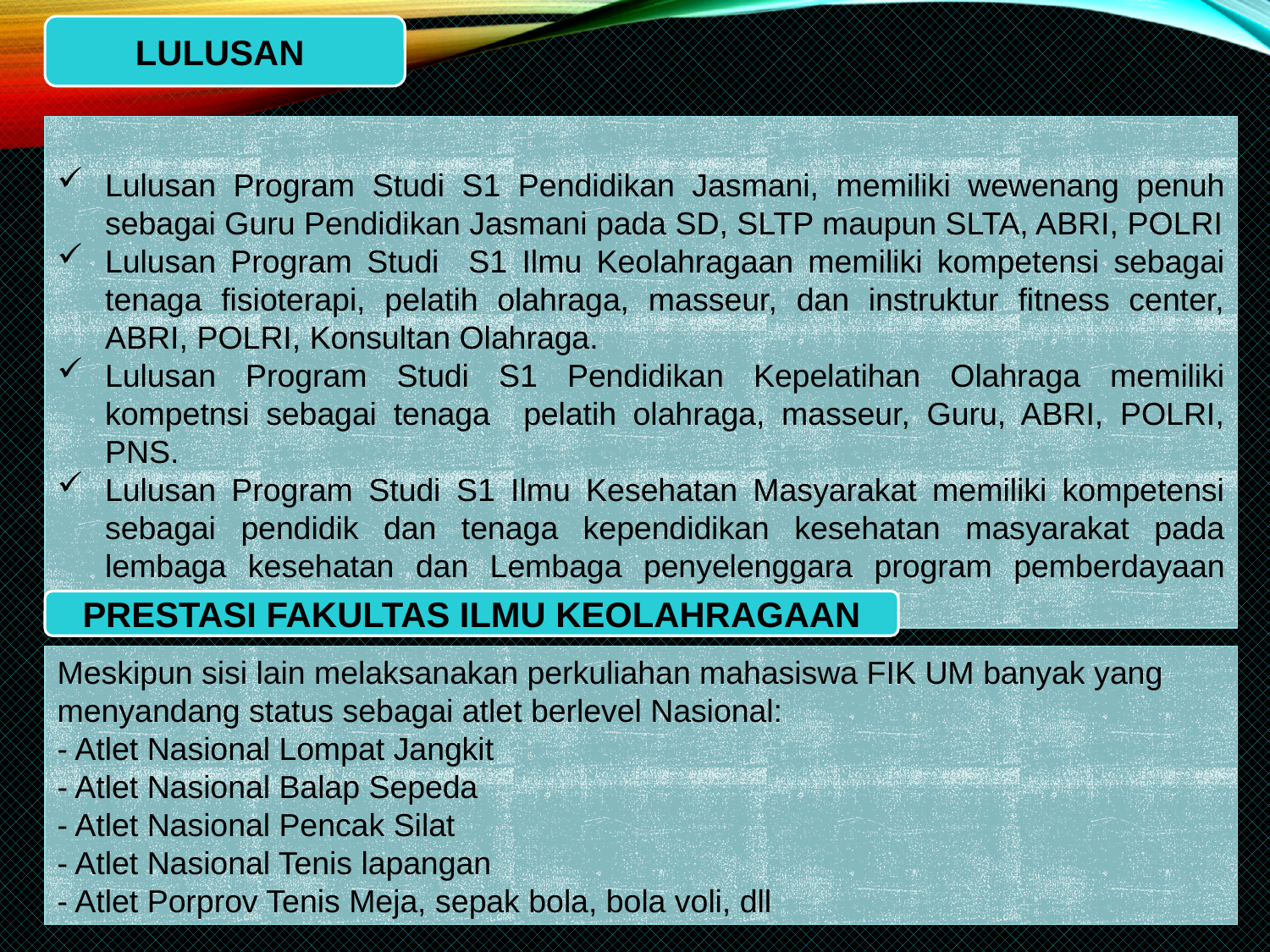

LULUSAN

Lulusan Program Studi S1 Pendidikan Jasmani, memiliki wewenang penuh sebagai Guru Pendidikan Jasmani pada SD, SLTP maupun SLTA, ABRI, POLRI
Lulusan Program Studi  S1 Ilmu Keolahragaan memiliki kompetensi sebagai tenaga fisioterapi, pelatih olahraga, masseur, dan instruktur fitness center, ABRI, POLRI, Konsultan Olahraga.
Lulusan Program Studi S1 Pendidikan Kepelatihan Olahraga memiliki kompetnsi sebagai tenaga  pelatih olahraga, masseur, Guru, ABRI, POLRI, PNS.
Lulusan Program Studi S1 Ilmu Kesehatan Masyarakat memiliki kompetensi sebagai pendidik dan tenaga kependidikan kesehatan masyarakat pada lembaga kesehatan dan Lembaga penyelenggara program pemberdayaan masyarakat di bidang kesehatan.
PRESTASI FAKULTAS ILMU KEOLAHRAGAAN
Meskipun sisi lain melaksanakan perkuliahan mahasiswa FIK UM banyak yang menyandang status sebagai atlet berlevel Nasional:
- Atlet Nasional Lompat Jangkit
- Atlet Nasional Balap Sepeda
- Atlet Nasional Pencak Silat
- Atlet Nasional Tenis lapangan
- Atlet Porprov Tenis Meja, sepak bola, bola voli, dll